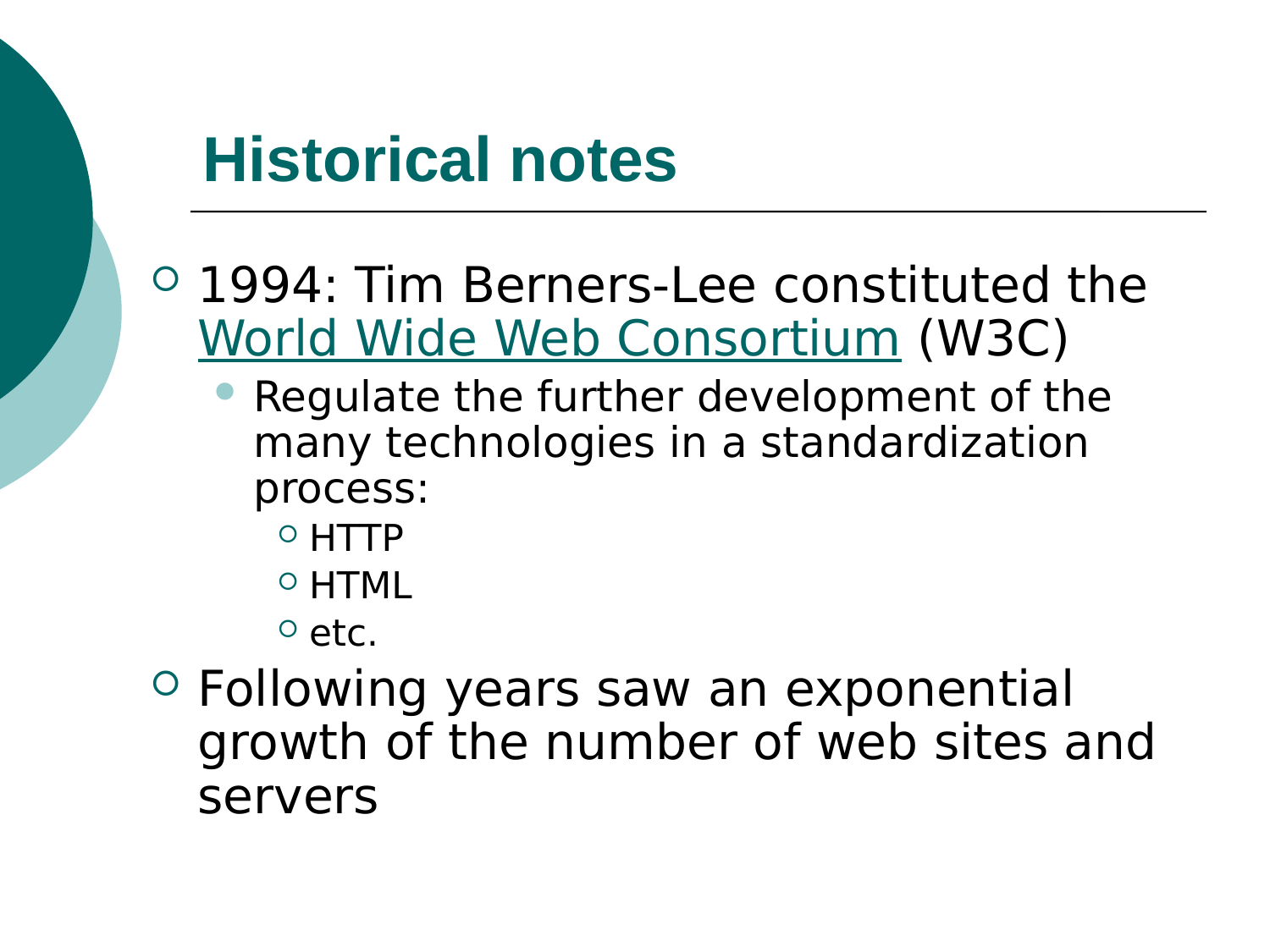

# Historical notes
1994: Tim Berners-Lee constituted the World Wide Web Consortium (W3C)
Regulate the further development of the many technologies in a standardization process:
HTTP
HTML
etc.
Following years saw an exponential growth of the number of web sites and servers